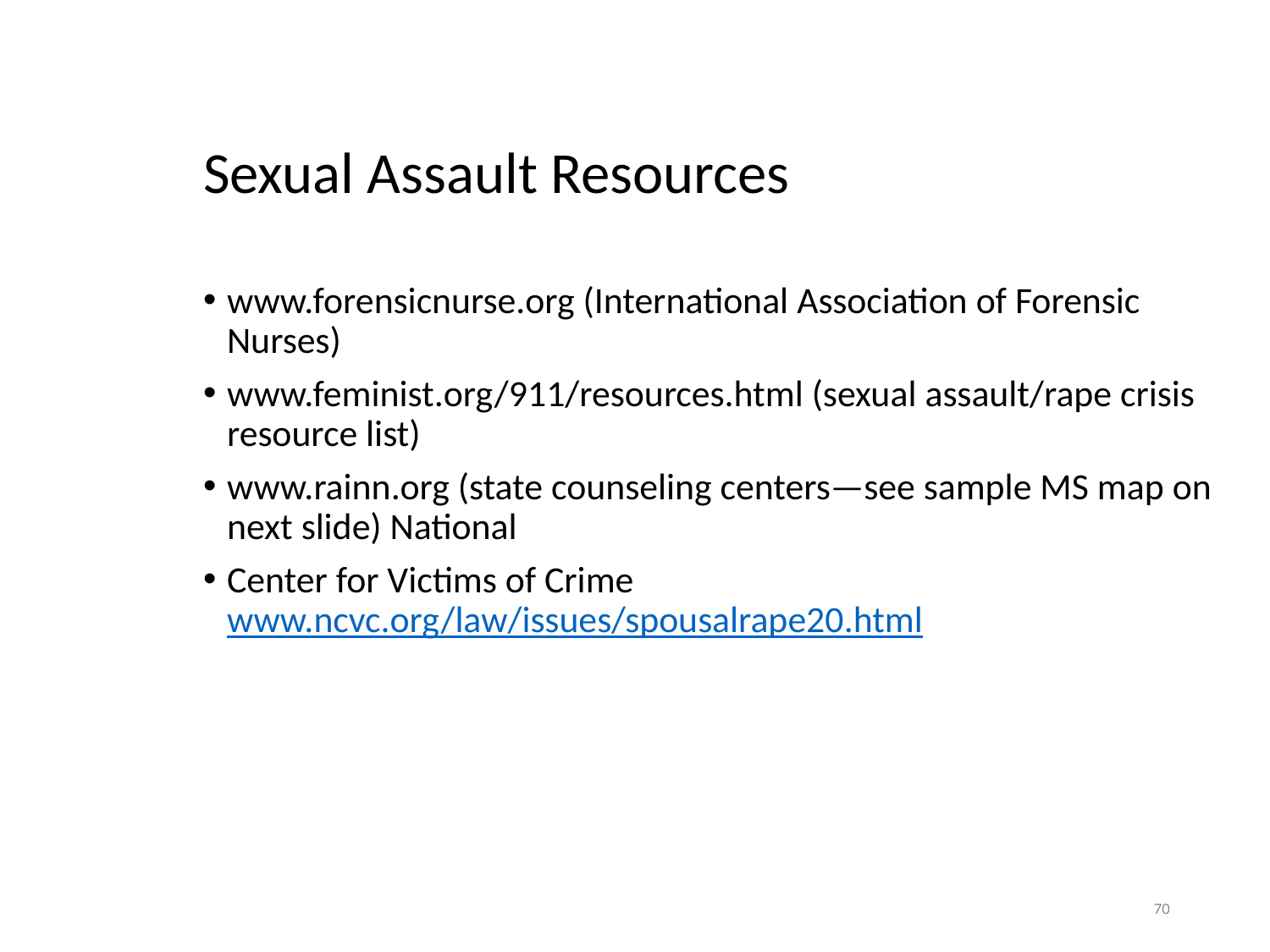

# Sexual Assault Resources
www.forensicnurse.org (International Association of Forensic Nurses)
www.feminist.org/911/resources.html (sexual assault/rape crisis resource list)
www.rainn.org (state counseling centers—see sample MS map on next slide) National
Center for Victims of Crime  www.ncvc.org/law/issues/spousalrape20.html

70